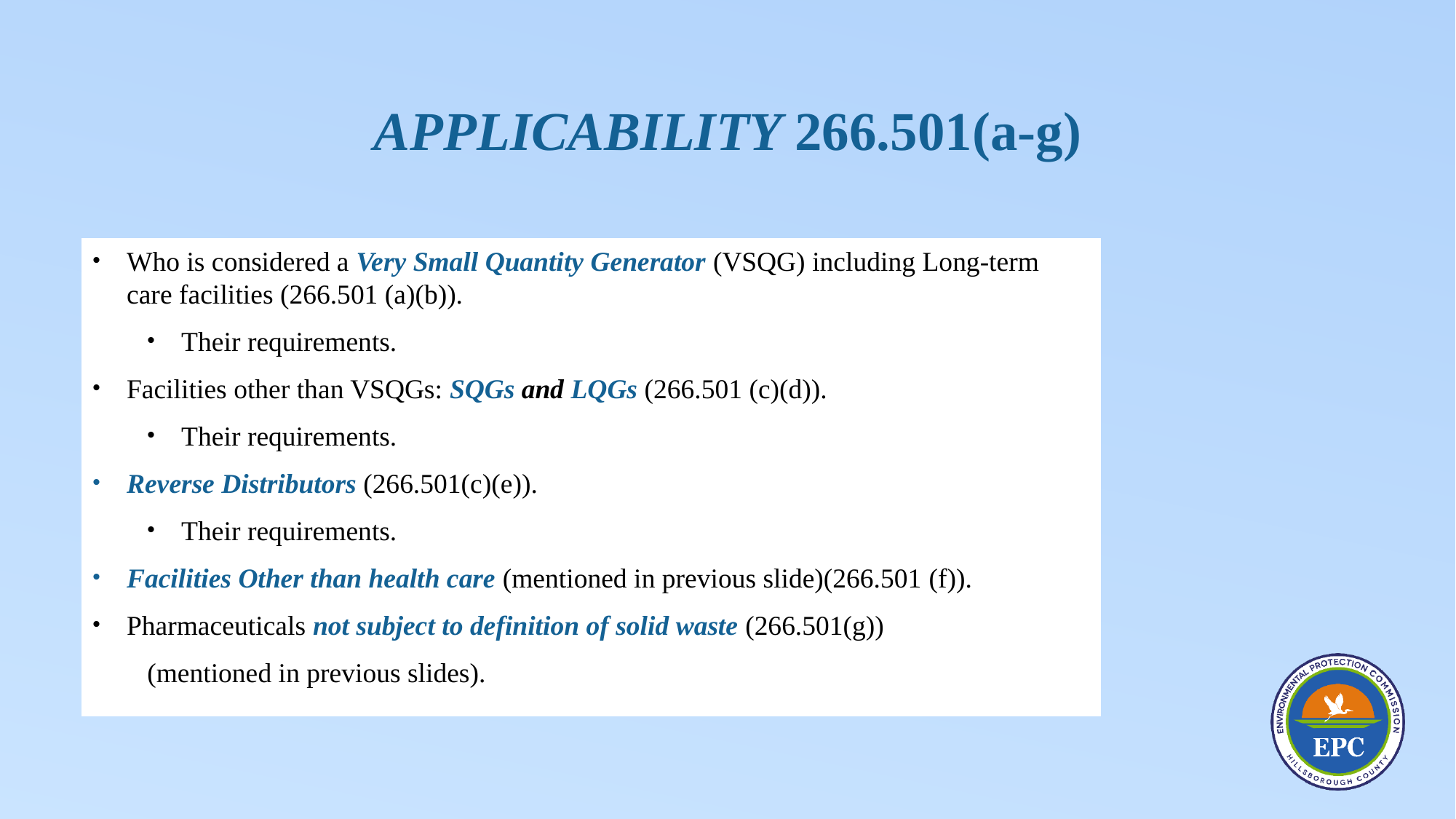

# Applicability 266.501(a-g)
Who is considered a Very Small Quantity Generator (VSQG) including Long-term care facilities (266.501 (a)(b)).
Their requirements.
Facilities other than VSQGs: SQGs and LQGs (266.501 (c)(d)).
Their requirements.
Reverse Distributors (266.501(c)(e)).
Their requirements.
Facilities Other than health care (mentioned in previous slide)(266.501 (f)).
Pharmaceuticals not subject to definition of solid waste (266.501(g))
(mentioned in previous slides).